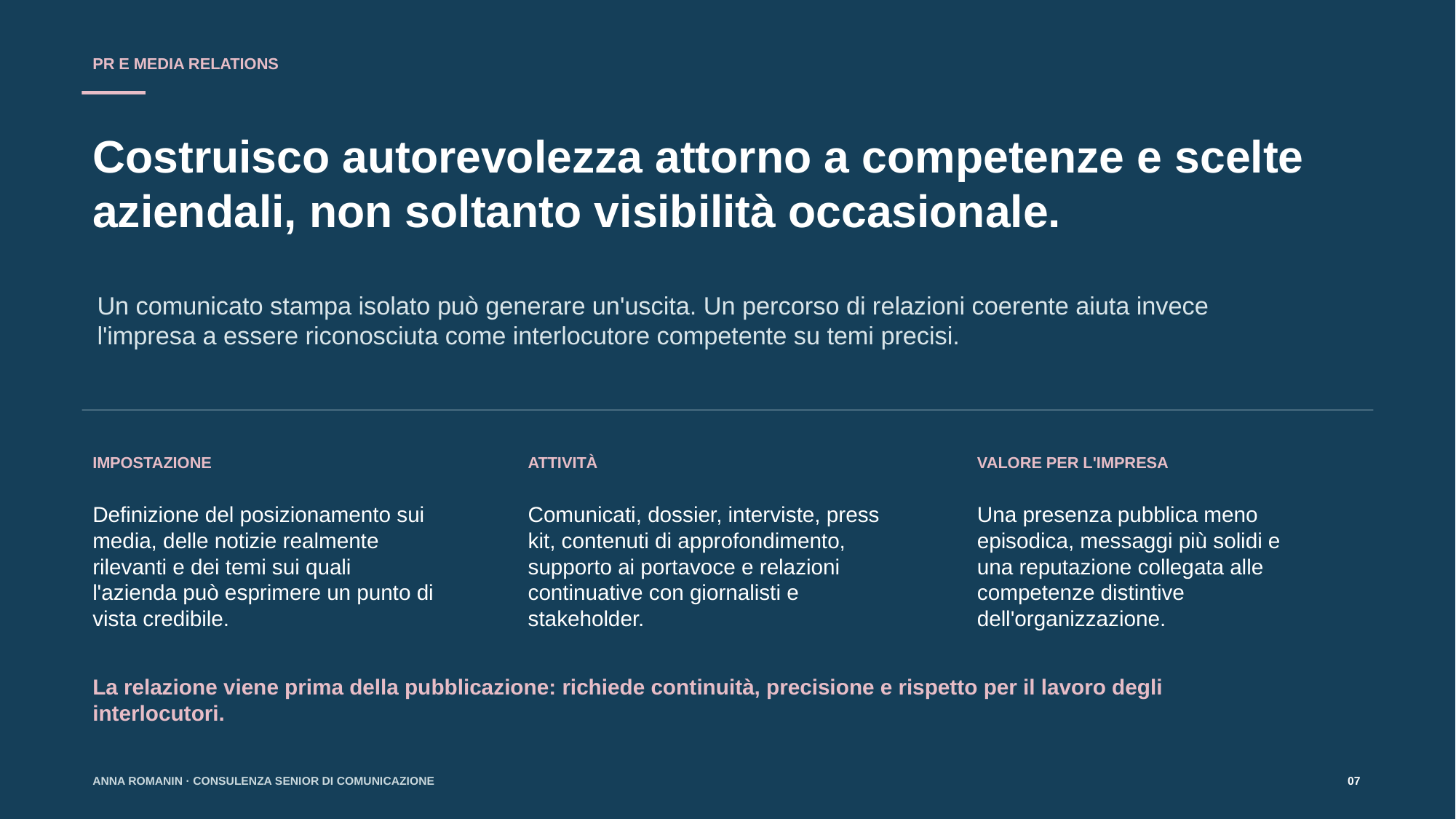

PR E MEDIA RELATIONS

Costruisco autorevolezza attorno a competenze e scelte aziendali, non soltanto visibilità occasionale.
Un comunicato stampa isolato può generare un'uscita. Un percorso di relazioni coerente aiuta invece l'impresa a essere riconosciuta come interlocutore competente su temi precisi.

IMPOSTAZIONE
ATTIVITÀ
VALORE PER L'IMPRESA
Definizione del posizionamento sui media, delle notizie realmente rilevanti e dei temi sui quali l'azienda può esprimere un punto di vista credibile.
Comunicati, dossier, interviste, press kit, contenuti di approfondimento, supporto ai portavoce e relazioni continuative con giornalisti e stakeholder.
Una presenza pubblica meno episodica, messaggi più solidi e una reputazione collegata alle competenze distintive dell'organizzazione.
La relazione viene prima della pubblicazione: richiede continuità, precisione e rispetto per il lavoro degli interlocutori.
ANNA ROMANIN · CONSULENZA SENIOR DI COMUNICAZIONE
07